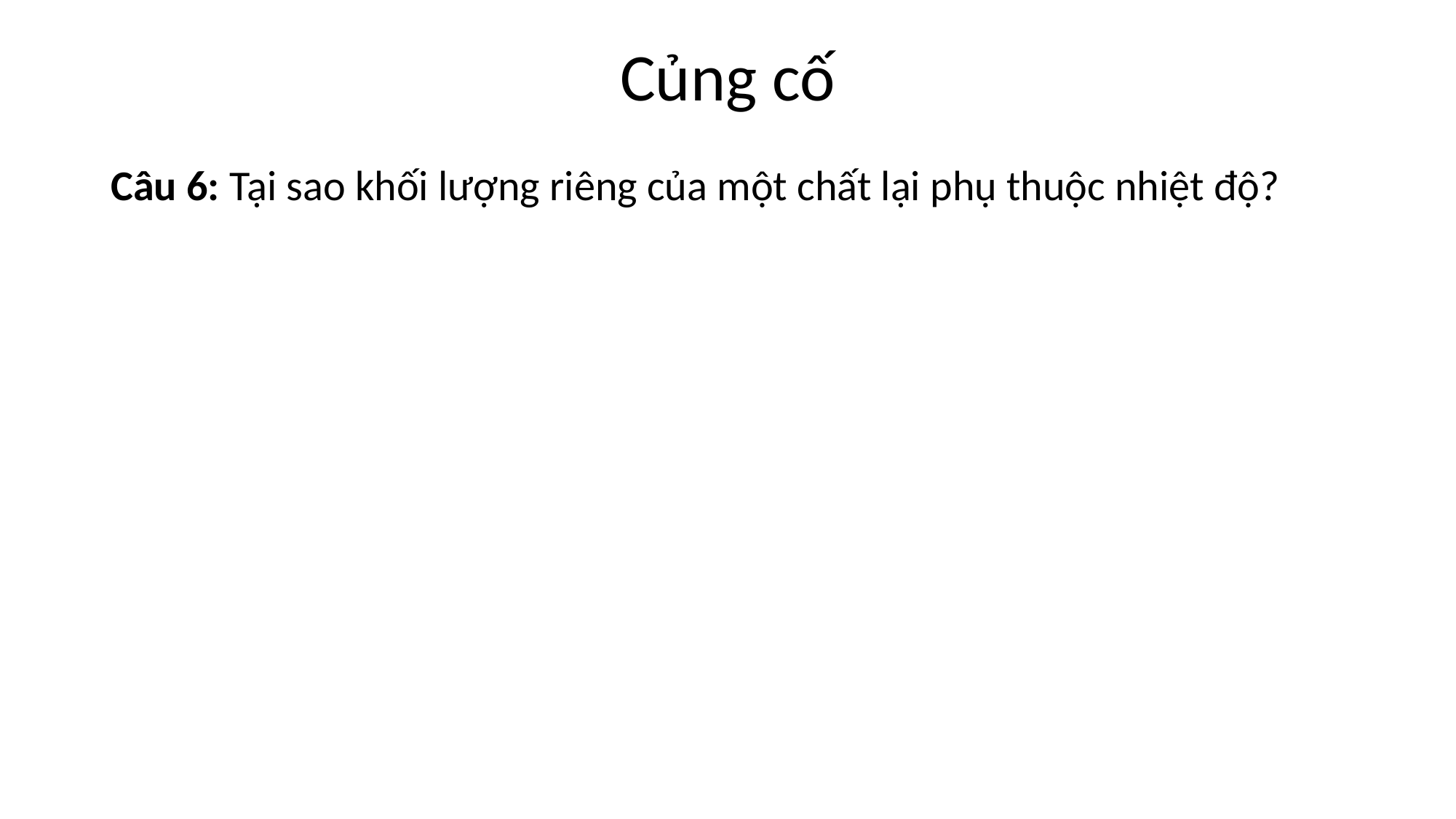

# Củng cố
Câu 6: Tại sao khối lượng riêng của một chất lại phụ thuộc nhiệt độ?